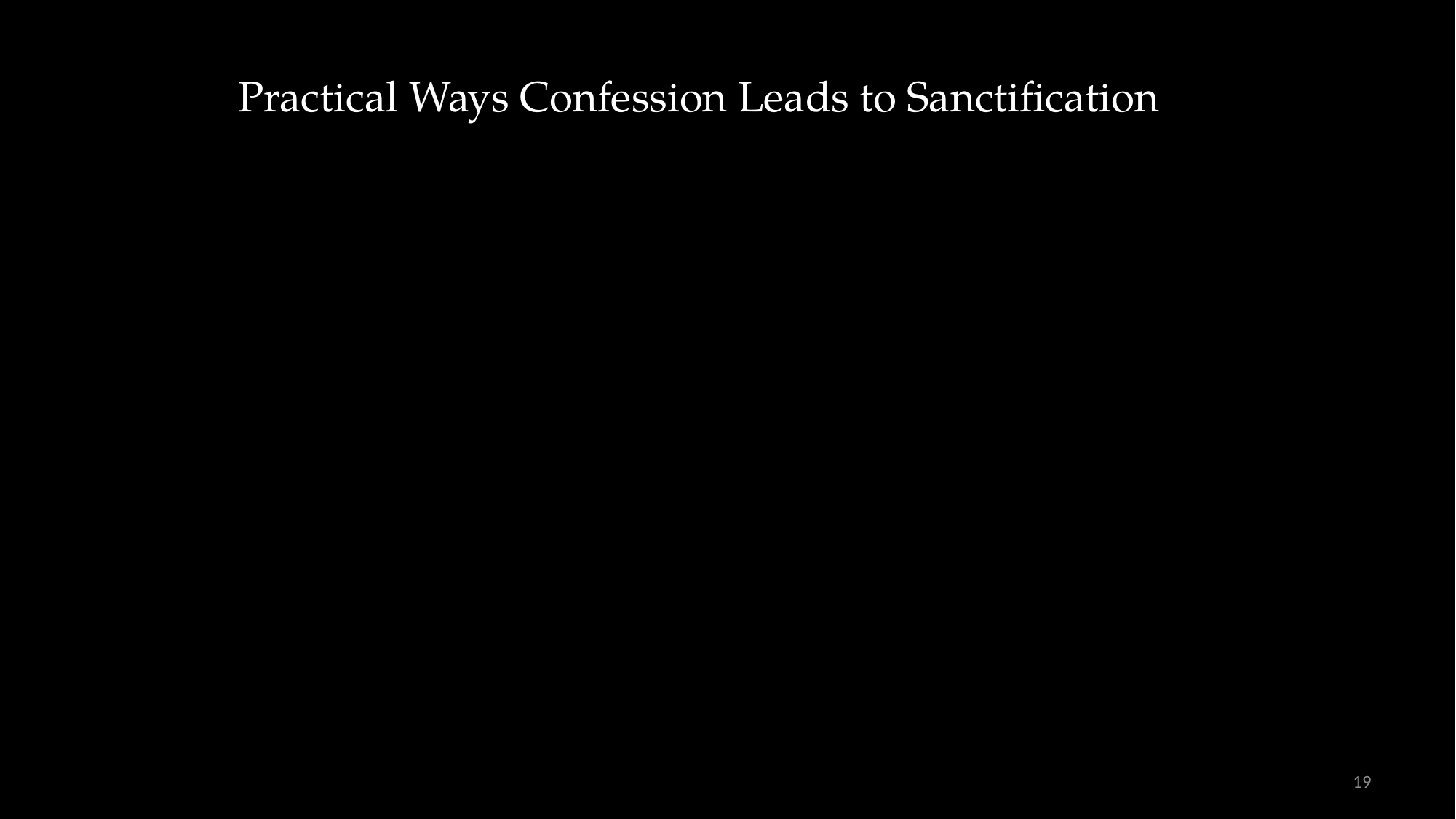

Practical Ways Confession Leads to Sanctification
19